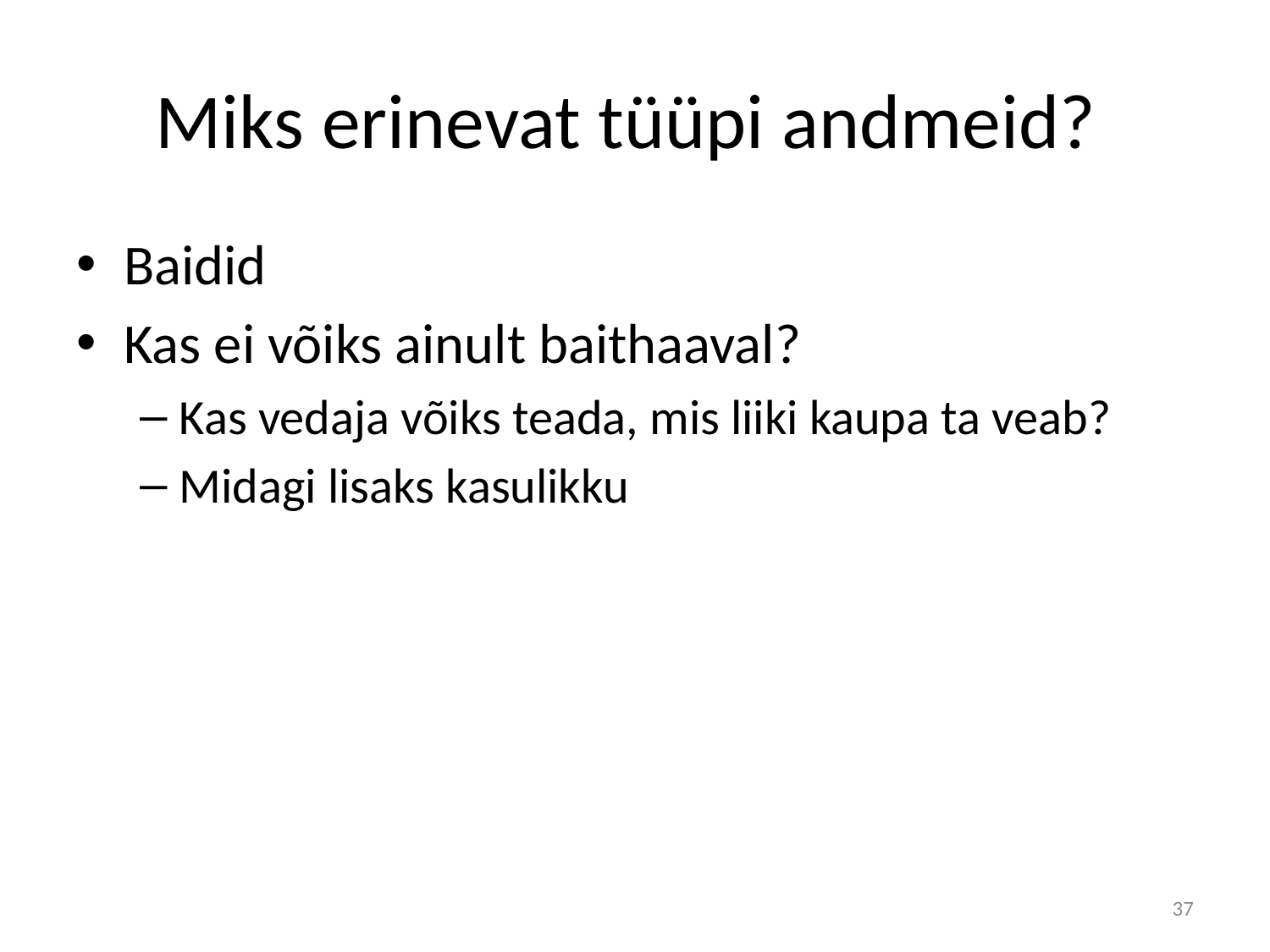

# Miks erinevat tüüpi andmeid?
Baidid
Kas ei võiks ainult baithaaval?
Kas vedaja võiks teada, mis liiki kaupa ta veab?
Midagi lisaks kasulikku

37